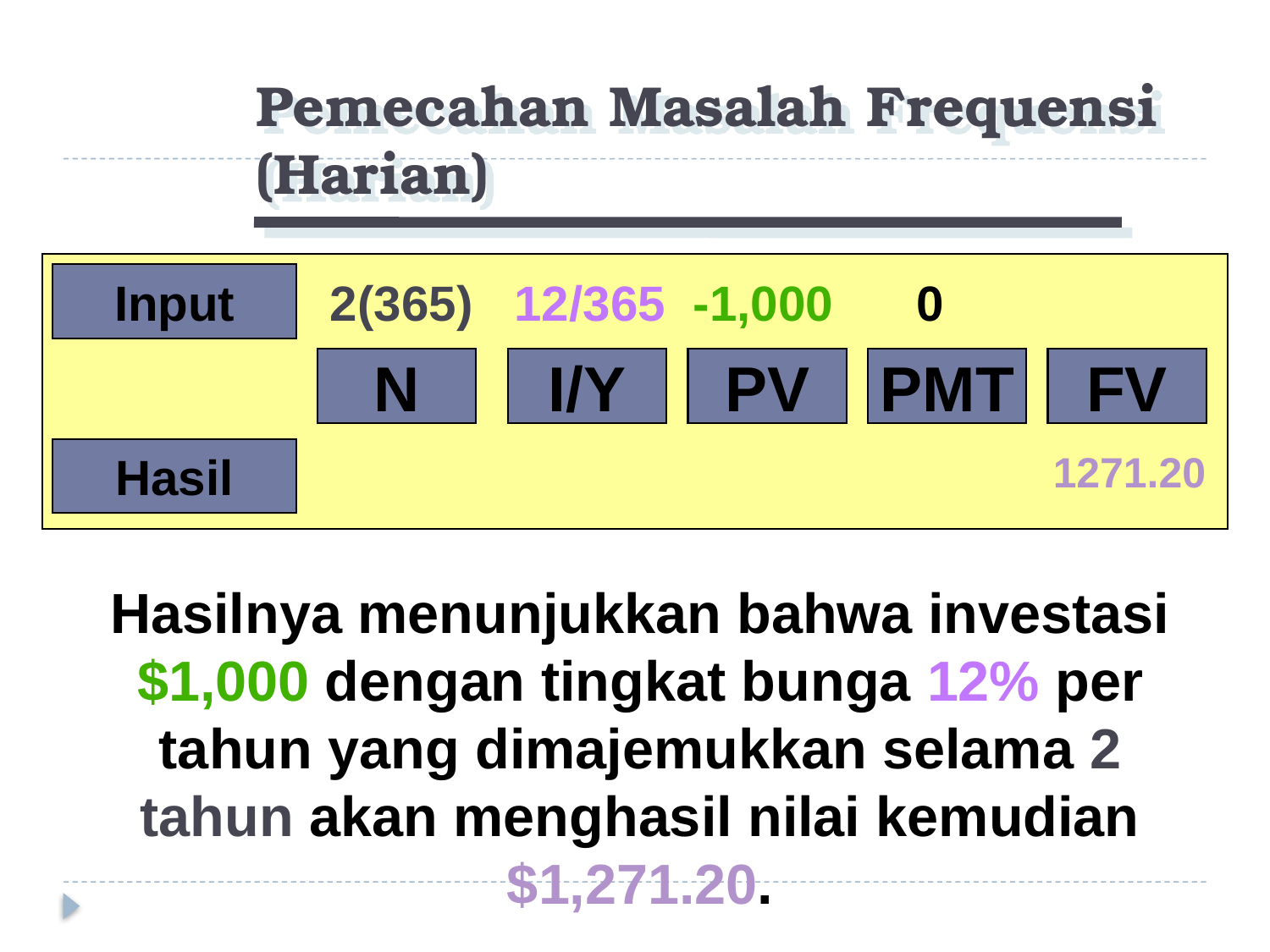

# Pemecahan Masalah Frequensi (Harian)

Input
2(365)   12/365  -1,000      0
N
I/Y
PV
PMT
FV
                                                             1271.20
Hasil
Hasilnya menunjukkan bahwa investasi $1,000 dengan tingkat bunga 12% per tahun yang dimajemukkan selama 2 tahun akan menghasil nilai kemudian $1,271.20.